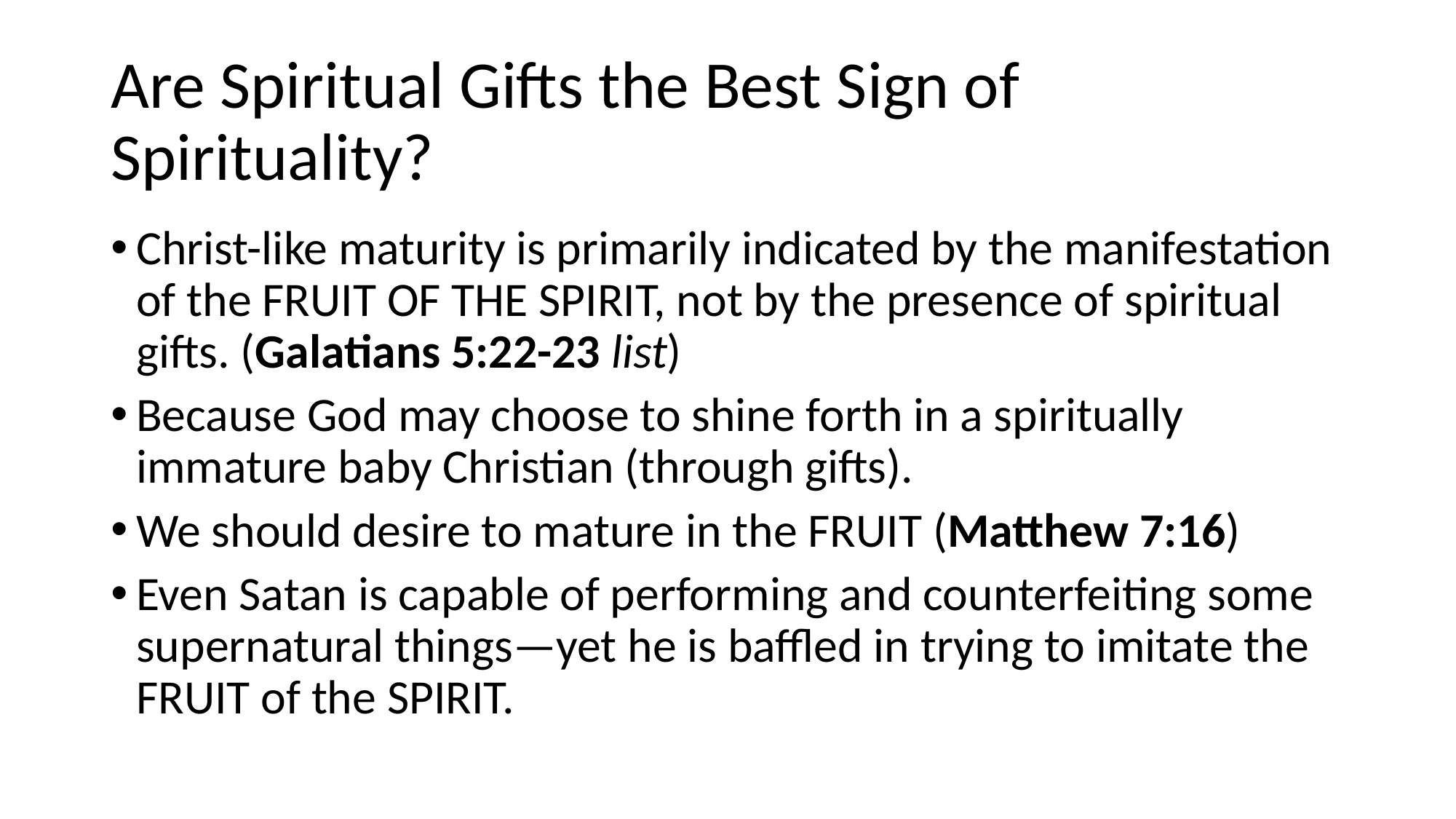

# Are Spiritual Gifts the Best Sign of Spirituality?
Christ-like maturity is primarily indicated by the manifestation of the FRUIT OF THE SPIRIT, not by the presence of spiritual gifts. (Galatians 5:22-23 list)
Because God may choose to shine forth in a spiritually immature baby Christian (through gifts).
We should desire to mature in the FRUIT (Matthew 7:16)
Even Satan is capable of performing and counterfeiting some supernatural things—yet he is baffled in trying to imitate the FRUIT of the SPIRIT.